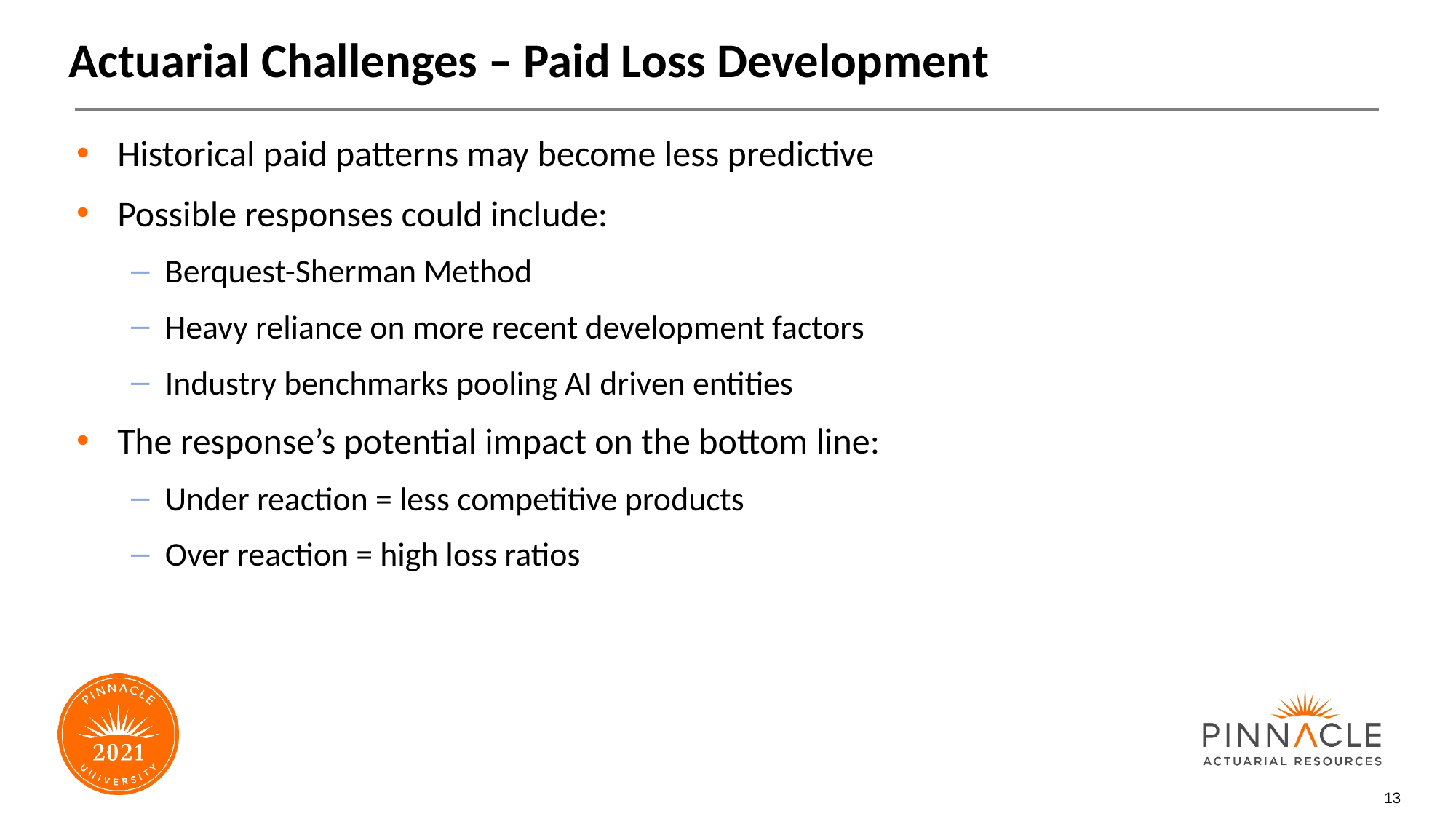

# Actuarial Challenges – Paid Loss Development
Historical paid patterns may become less predictive
Possible responses could include:
Berquest-Sherman Method
Heavy reliance on more recent development factors
Industry benchmarks pooling AI driven entities
The response’s potential impact on the bottom line:
Under reaction = less competitive products
Over reaction = high loss ratios